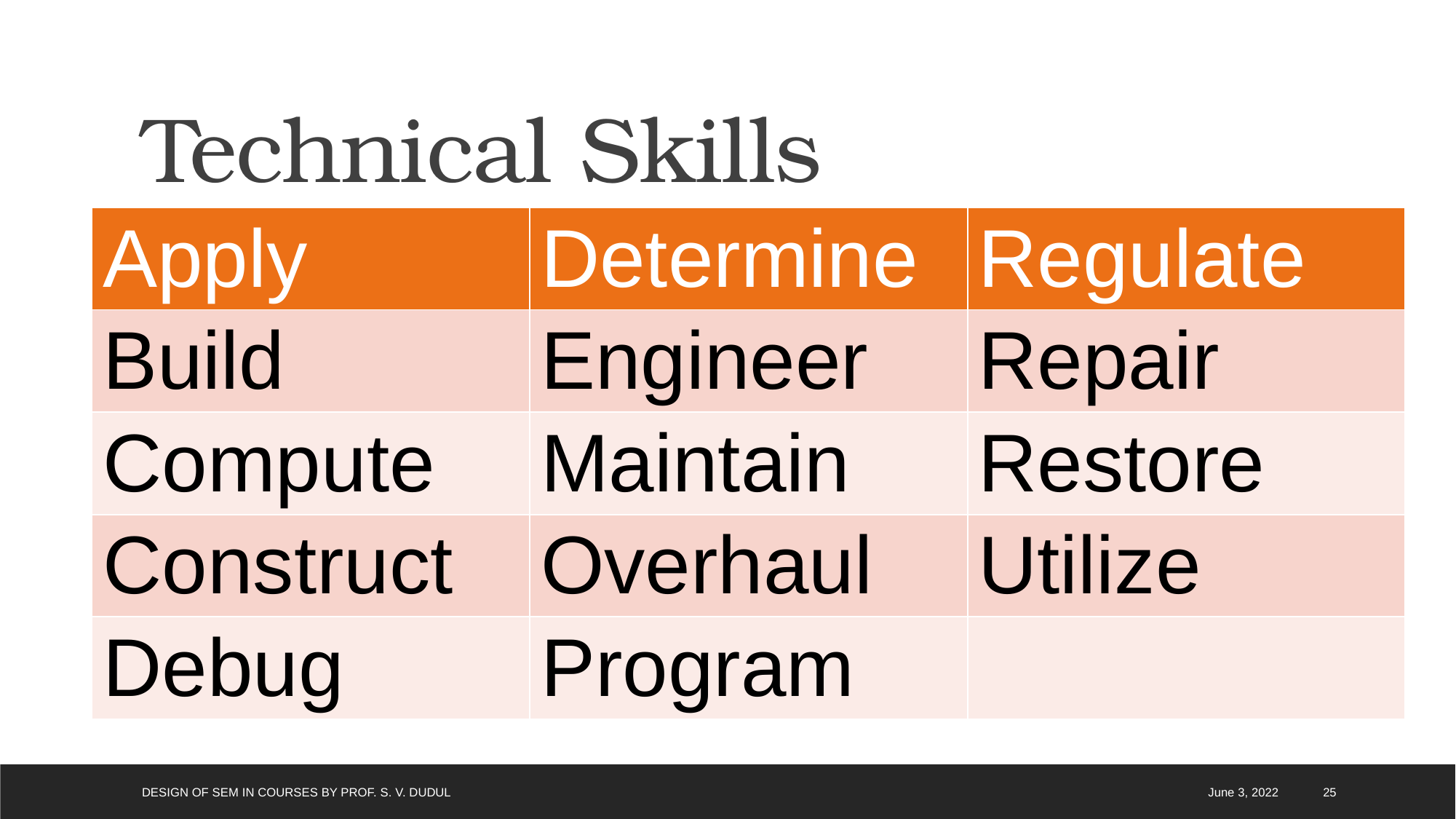

# Technical Skills
| Apply | Determine | Regulate |
| --- | --- | --- |
| Build | Engineer | Repair |
| Compute | Maintain | Restore |
| Construct | Overhaul | Utilize |
| Debug | Program |  |
Design of SEM in Courses by Prof. S. V. Dudul
June 3, 2022
25